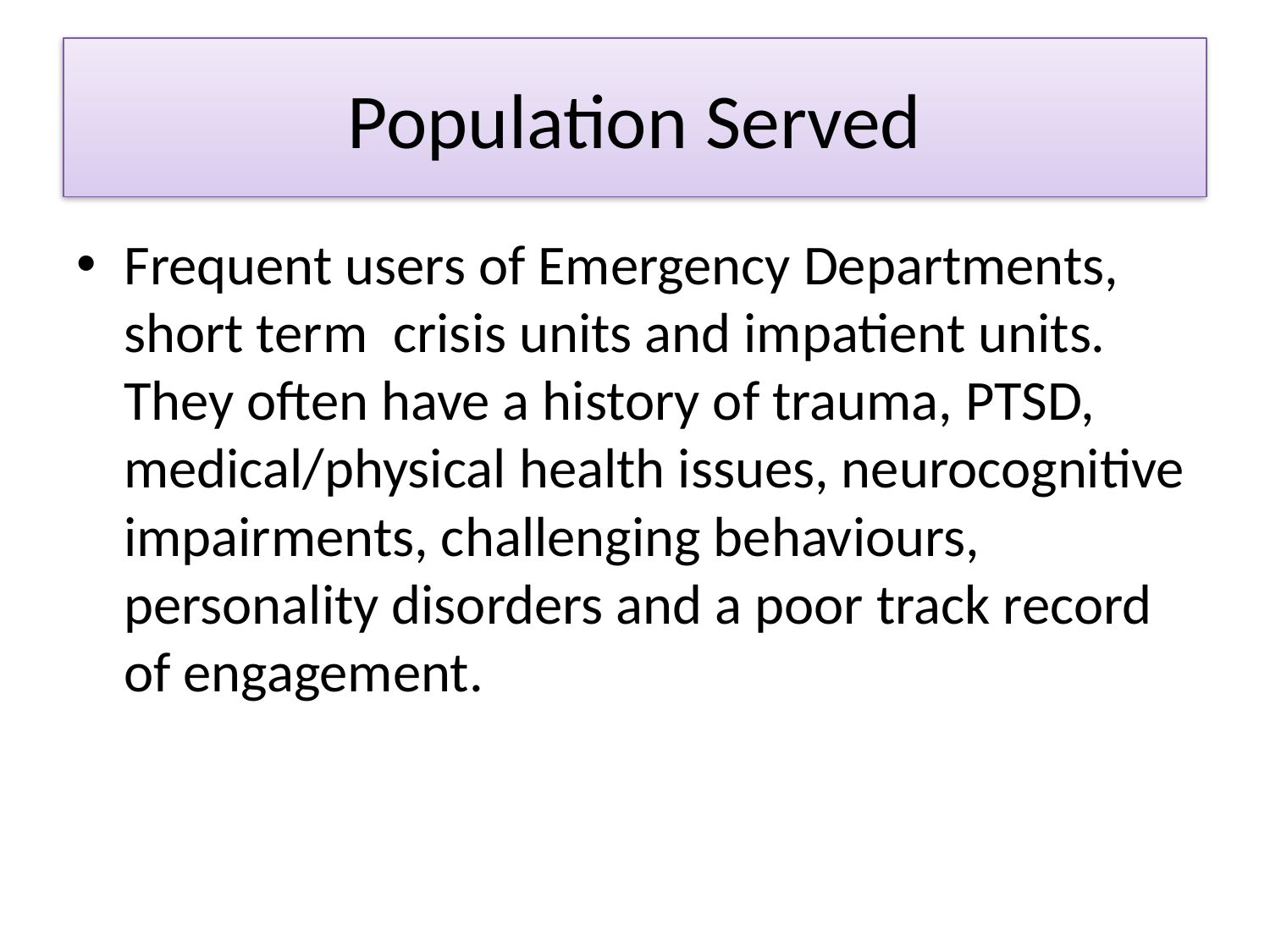

# Population Served
Frequent users of Emergency Departments, short term  crisis units and impatient units. They often have a history of trauma, PTSD, medical/physical health issues, neurocognitive impairments, challenging behaviours, personality disorders and a poor track record of engagement.